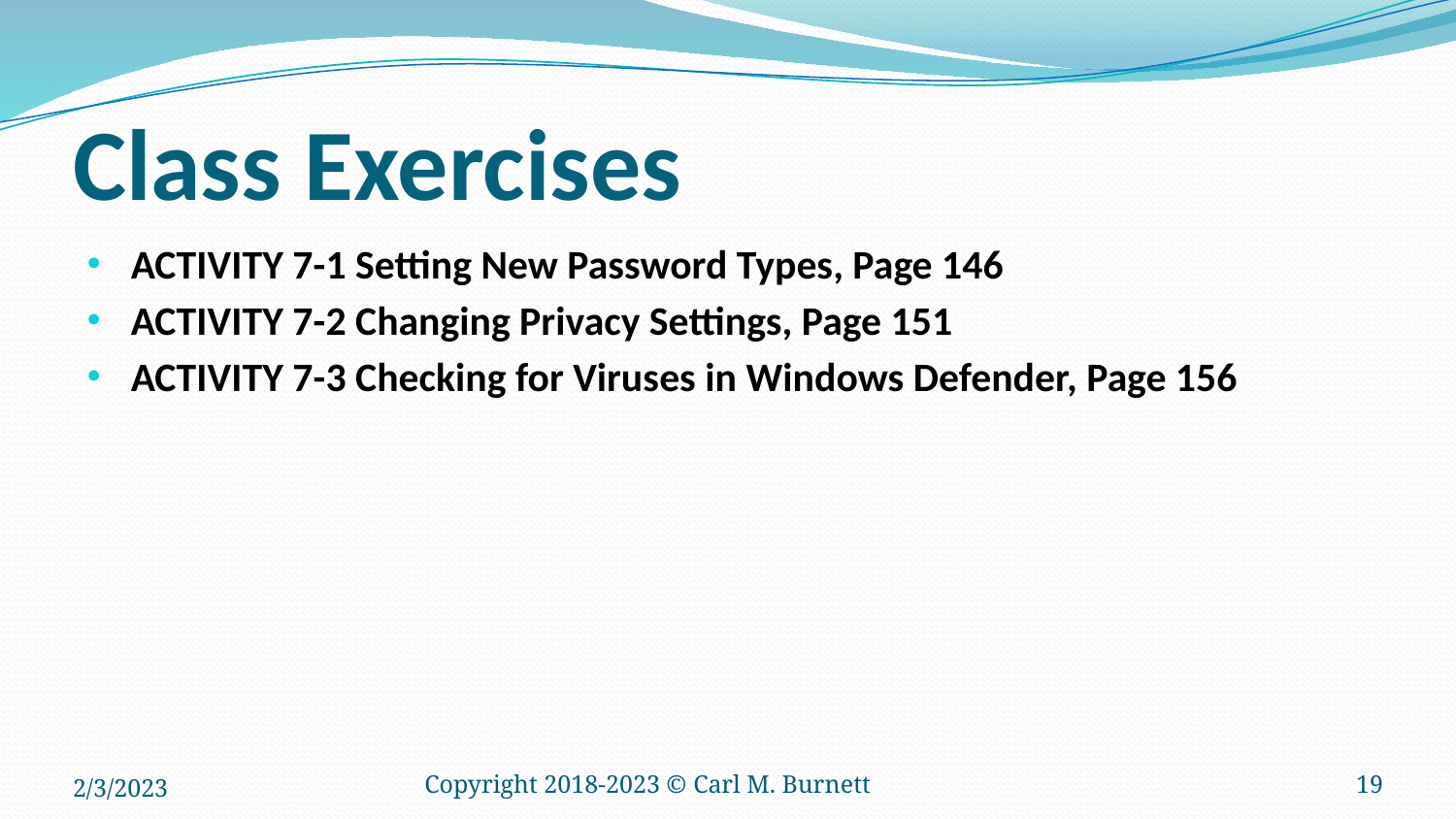

# Class Exercises
ACTIVITY 7-1 Setting New Password Types, Page 146
ACTIVITY 7-2 Changing Privacy Settings, Page 151
ACTIVITY 7-3 Checking for Viruses in Windows Defender, Page 156
2/3/2023
Copyright 2018-2023 © Carl M. Burnett
19